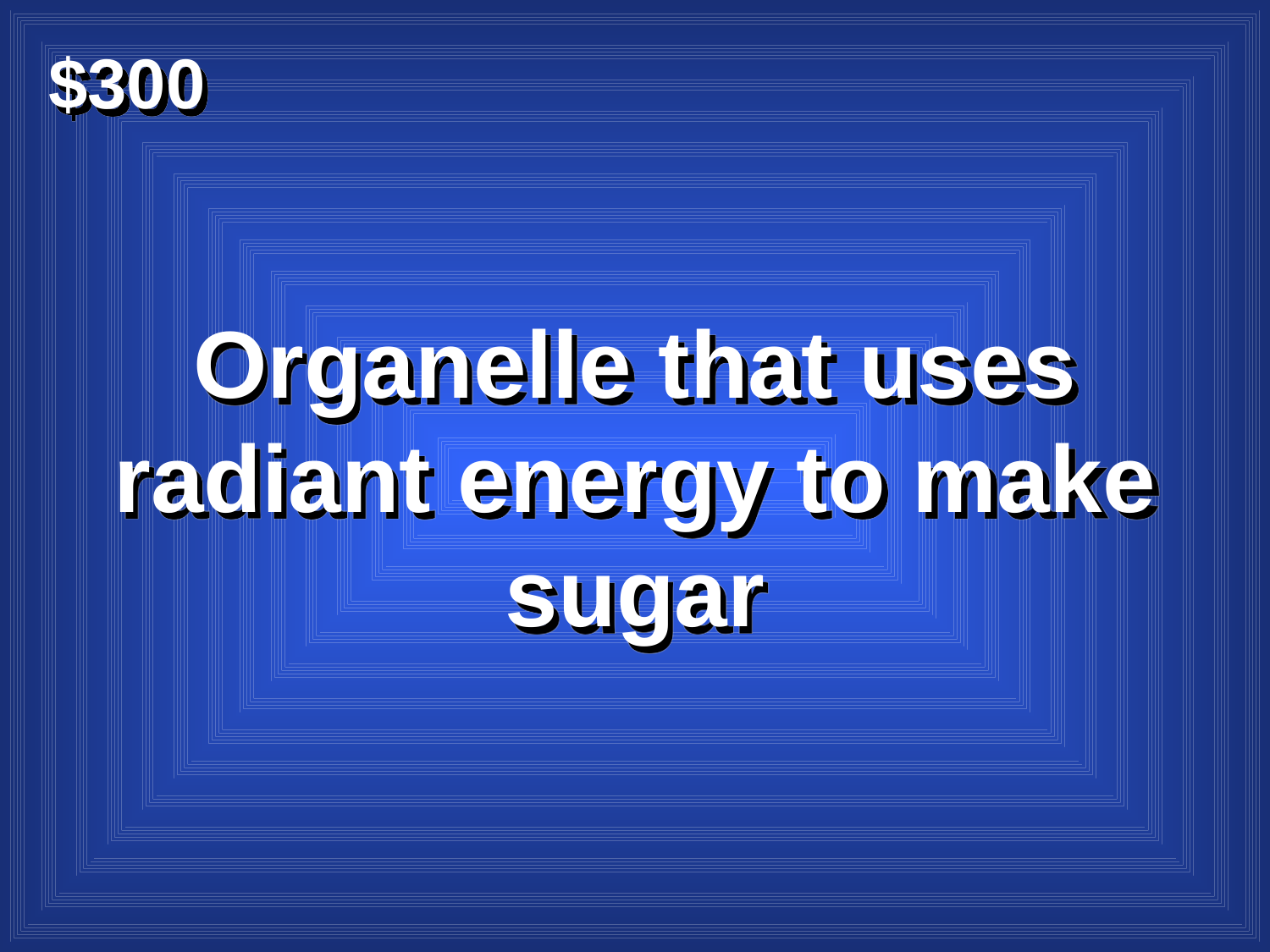

$300
Organelle that uses radiant energy to make sugar